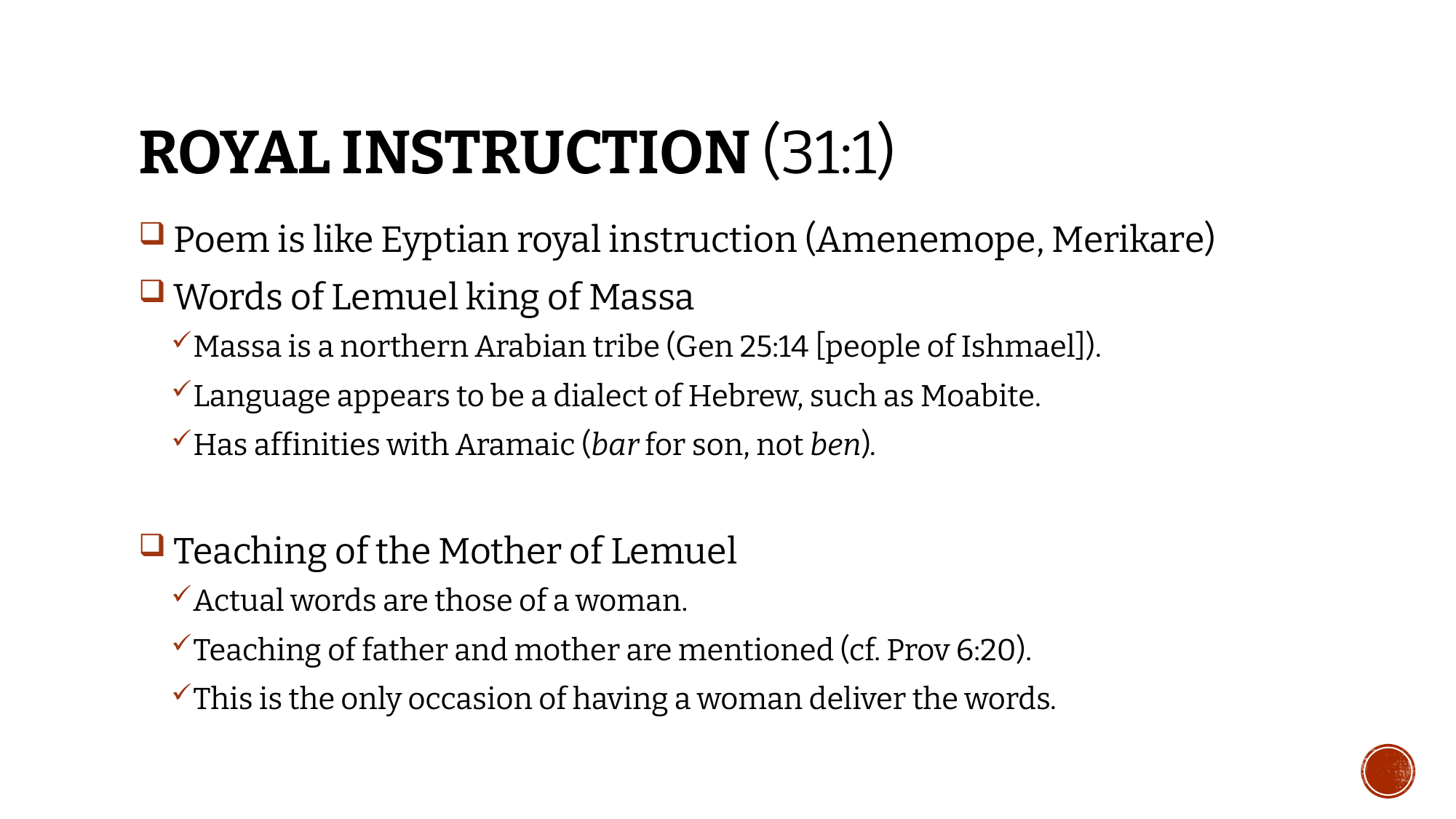

# Royal INSTRUCTION (31:1)
 Poem is like Eyptian royal instruction (Amenemope, Merikare)
 Words of Lemuel king of Massa
Massa is a northern Arabian tribe (Gen 25:14 [people of Ishmael]).
Language appears to be a dialect of Hebrew, such as Moabite.
Has affinities with Aramaic (bar for son, not ben).
 Teaching of the Mother of Lemuel
Actual words are those of a woman.
Teaching of father and mother are mentioned (cf. Prov 6:20).
This is the only occasion of having a woman deliver the words.